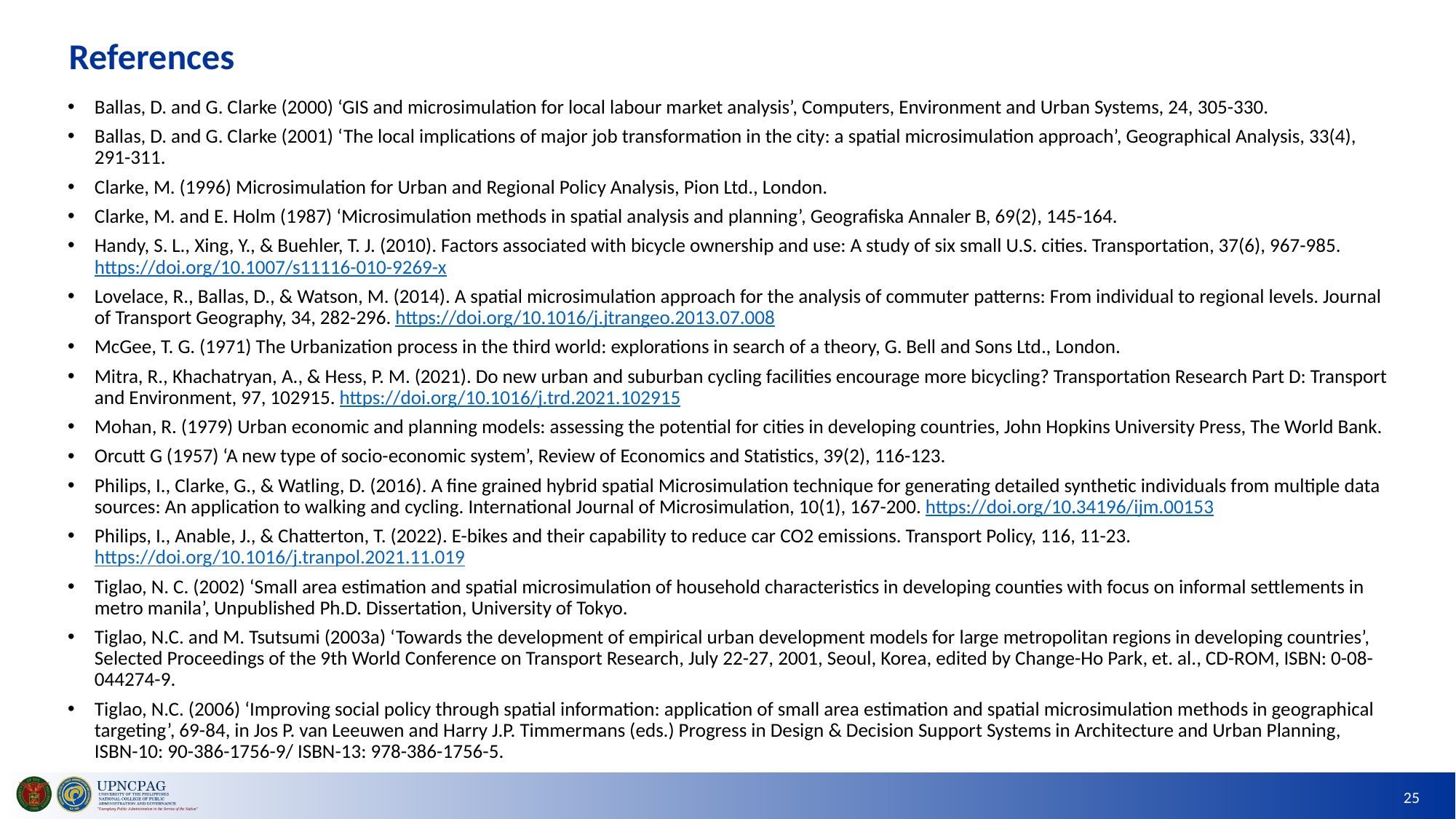

# References
Ballas, D. and G. Clarke (2000) ‘GIS and microsimulation for local labour market analysis’, Computers, Environment and Urban Systems, 24, 305-330.
Ballas, D. and G. Clarke (2001) ‘The local implications of major job transformation in the city: a spatial microsimulation approach’, Geographical Analysis, 33(4), 291-311.
Clarke, M. (1996) Microsimulation for Urban and Regional Policy Analysis, Pion Ltd., London.
Clarke, M. and E. Holm (1987) ‘Microsimulation methods in spatial analysis and planning’, Geografiska Annaler B, 69(2), 145-164.
Handy, S. L., Xing, Y., & Buehler, T. J. (2010). Factors associated with bicycle ownership and use: A study of six small U.S. cities. Transportation, 37(6), 967-985. https://doi.org/10.1007/s11116-010-9269-x
Lovelace, R., Ballas, D., & Watson, M. (2014). A spatial microsimulation approach for the analysis of commuter patterns: From individual to regional levels. Journal of Transport Geography, 34, 282-296. https://doi.org/10.1016/j.jtrangeo.2013.07.008
McGee, T. G. (1971) The Urbanization process in the third world: explorations in search of a theory, G. Bell and Sons Ltd., London.
Mitra, R., Khachatryan, A., & Hess, P. M. (2021). Do new urban and suburban cycling facilities encourage more bicycling? Transportation Research Part D: Transport and Environment, 97, 102915. https://doi.org/10.1016/j.trd.2021.102915
Mohan, R. (1979) Urban economic and planning models: assessing the potential for cities in developing countries, John Hopkins University Press, The World Bank.
Orcutt G (1957) ‘A new type of socio-economic system’, Review of Economics and Statistics, 39(2), 116-123.
Philips, I., Clarke, G., & Watling, D. (2016). A fine grained hybrid spatial Microsimulation technique for generating detailed synthetic individuals from multiple data sources: An application to walking and cycling. International Journal of Microsimulation, 10(1), 167-200. https://doi.org/10.34196/ijm.00153
Philips, I., Anable, J., & Chatterton, T. (2022). E-bikes and their capability to reduce car CO2 emissions. Transport Policy, 116, 11-23. https://doi.org/10.1016/j.tranpol.2021.11.019
Tiglao, N. C. (2002) ‘Small area estimation and spatial microsimulation of household characteristics in developing counties with focus on informal settlements in metro manila’, Unpublished Ph.D. Dissertation, University of Tokyo.
Tiglao, N.C. and M. Tsutsumi (2003a) ‘Towards the development of empirical urban development models for large metropolitan regions in developing countries’, Selected Proceedings of the 9th World Conference on Transport Research, July 22-27, 2001, Seoul, Korea, edited by Change-Ho Park, et. al., CD-ROM, ISBN: 0-08-044274-9.
Tiglao, N.C. (2006) ‘Improving social policy through spatial information: application of small area estimation and spatial microsimulation methods in geographical targeting’, 69-84, in Jos P. van Leeuwen and Harry J.P. Timmermans (eds.) Progress in Design & Decision Support Systems in Architecture and Urban Planning, ISBN-10: 90-386-1756-9/ ISBN-13: 978-386-1756-5.

25